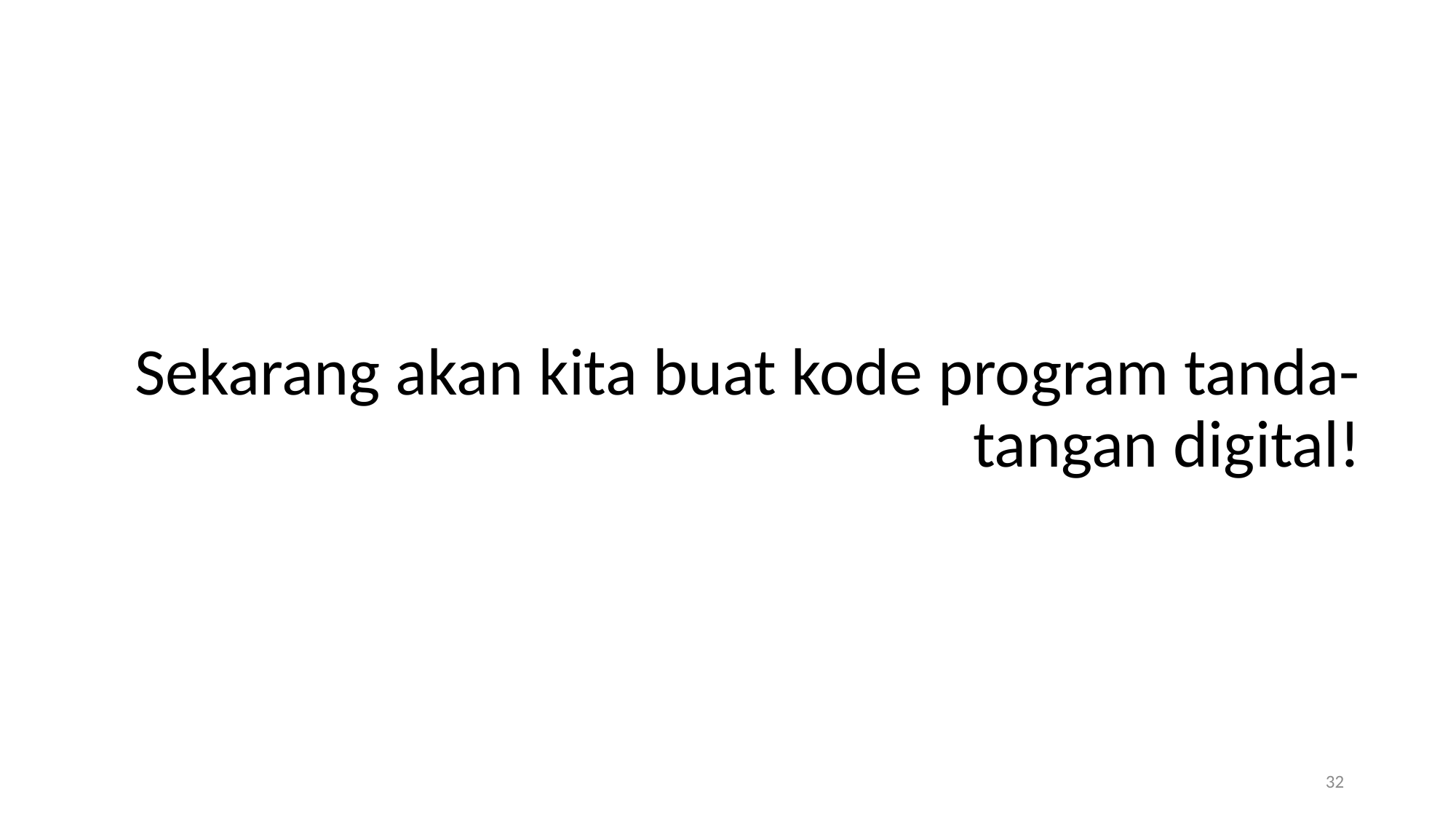

# Sekarang akan kita buat kode program tanda-tangan digital!
32